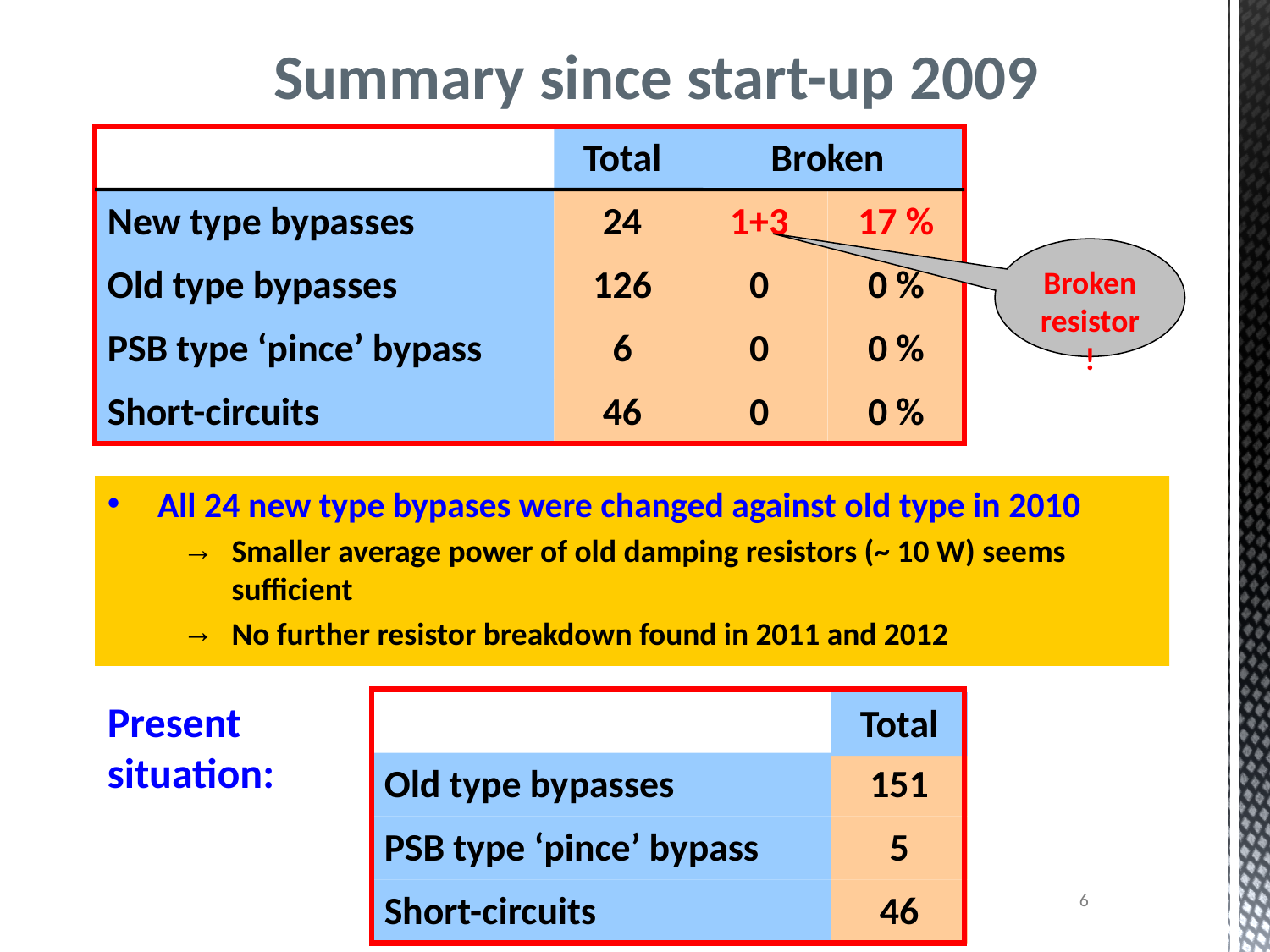

Summary since start-up 2009

Total
Broken
New type bypasses

24
1+3
17 %
Broken resistor!
Old type bypasses
126
0
0 %
PSB type ‘pince’ bypass
6
0
0 %
Short-circuits
46
0
0 %
All 24 new type bypases were changed against old type in 2010
Smaller average power of old damping resistors (~ 10 W) seems sufficient
No further resistor breakdown found in 2011 and 2012
Present situation:

Total
Old type bypasses
151
PSB type ‘pince’ bypass
5
Short-circuits
46
6